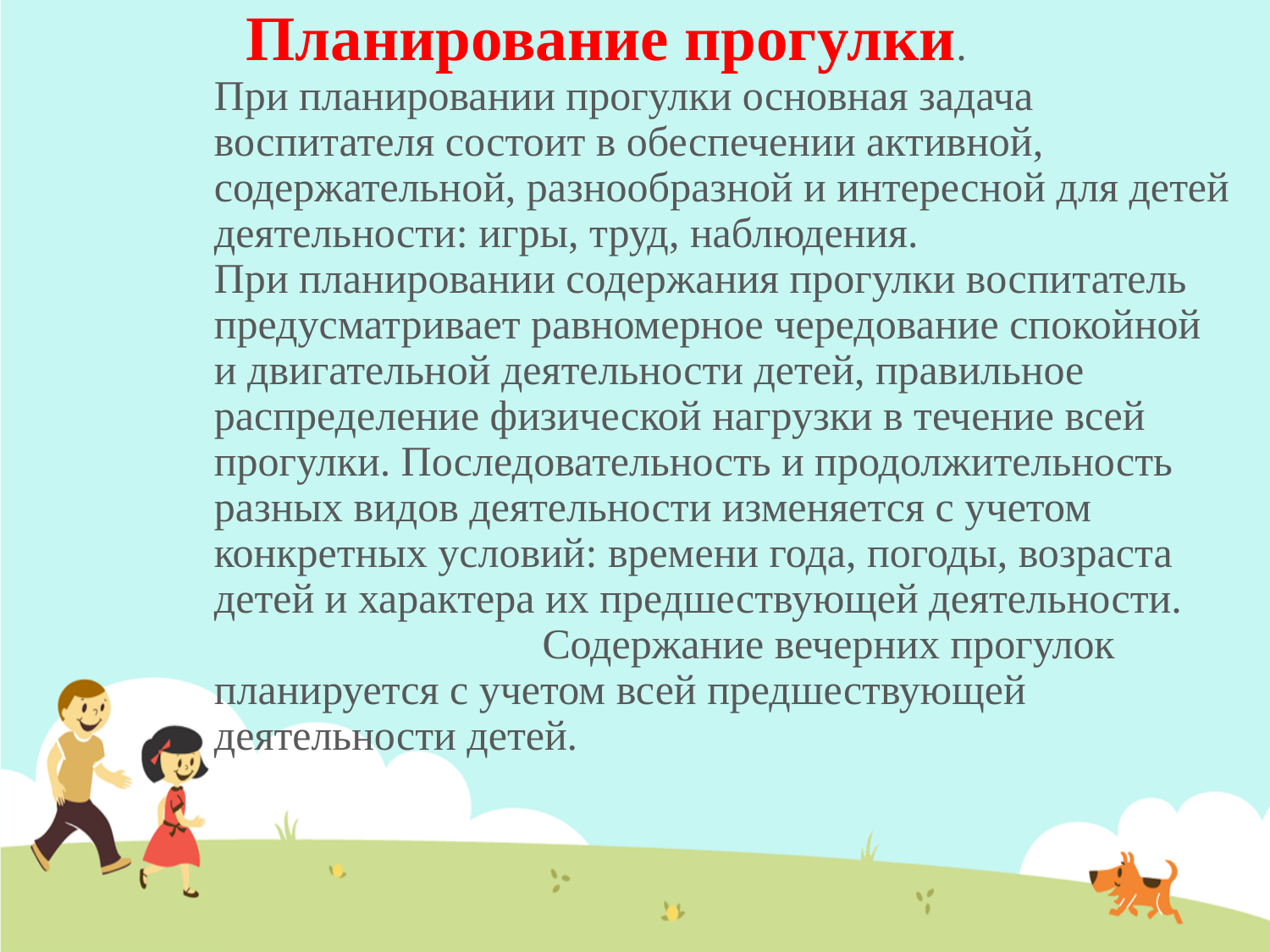

# Планирование прогулки. При планировании прогулки основная задача воспитателя состоит в обеспечении активной, содержательной, разнообразной и интересной для детей деятельности: игры, труд, наблюдения. При планировании содержания прогулки воспитатель предусматривает равномерное чередование спокойной и двигательной деятельности детей, правильное распределение физической нагрузки в течение всей прогулки. Последовательность и продолжительность разных видов деятельности изменяется с учетом конкретных условий: времени года, погоды, возраста детей и характера их предшествующей деятельности.                                    Содержание вечерних прогулок планируется с учетом всей предшествующей деятельности детей.